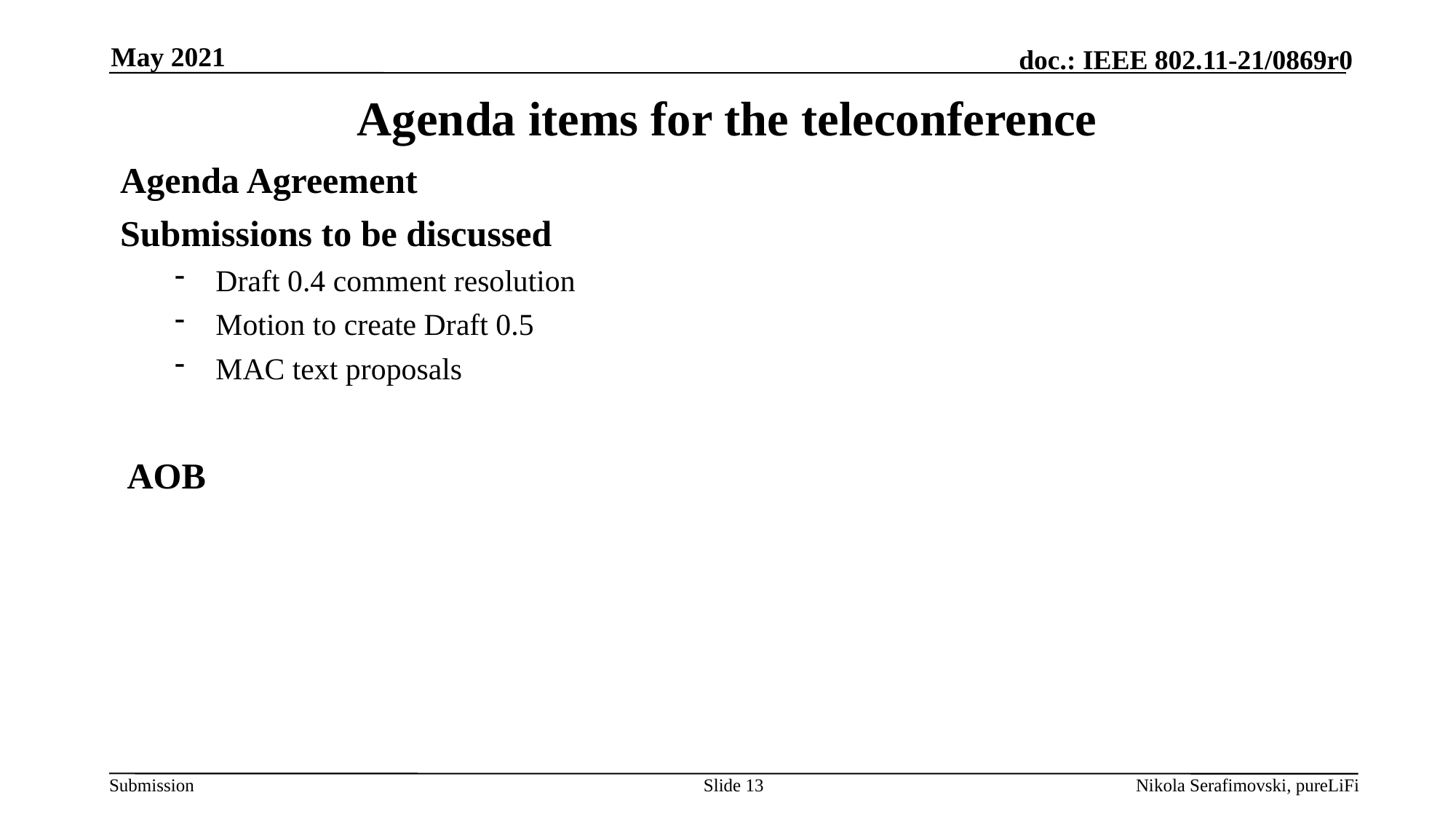

May 2021
# Agenda items for the teleconference
Agenda Agreement
Submissions to be discussed
Draft 0.4 comment resolution
Motion to create Draft 0.5
MAC text proposals

AOB

Slide 13
Nikola Serafimovski, pureLiFi